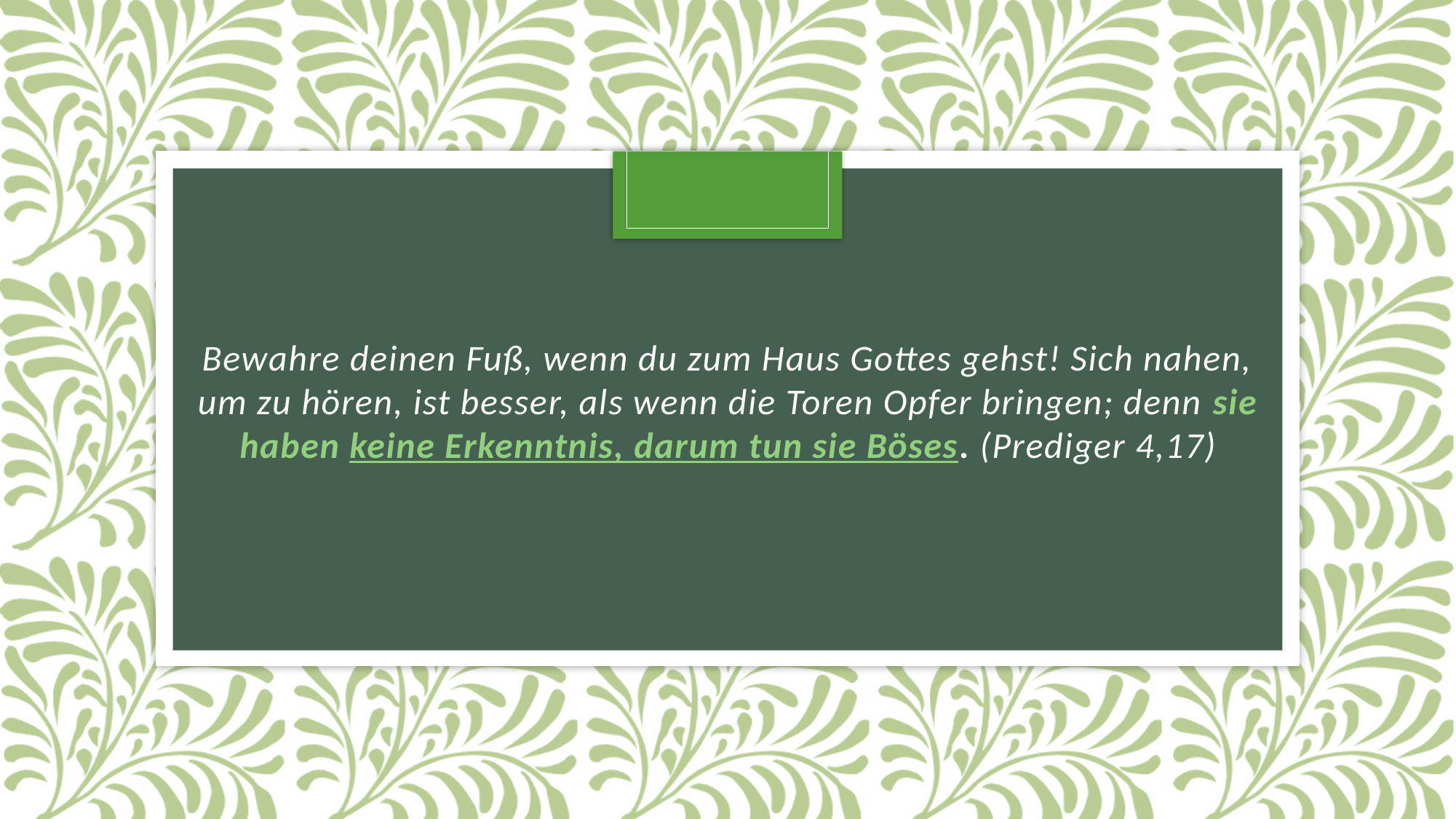

#
Bewahre deinen Fuß, wenn du zum Haus Gottes gehst! Sich nahen, um zu hören, ist besser, als wenn die Toren Opfer bringen; denn sie haben keine Erkenntnis, darum tun sie Böses. (Prediger 4,17)